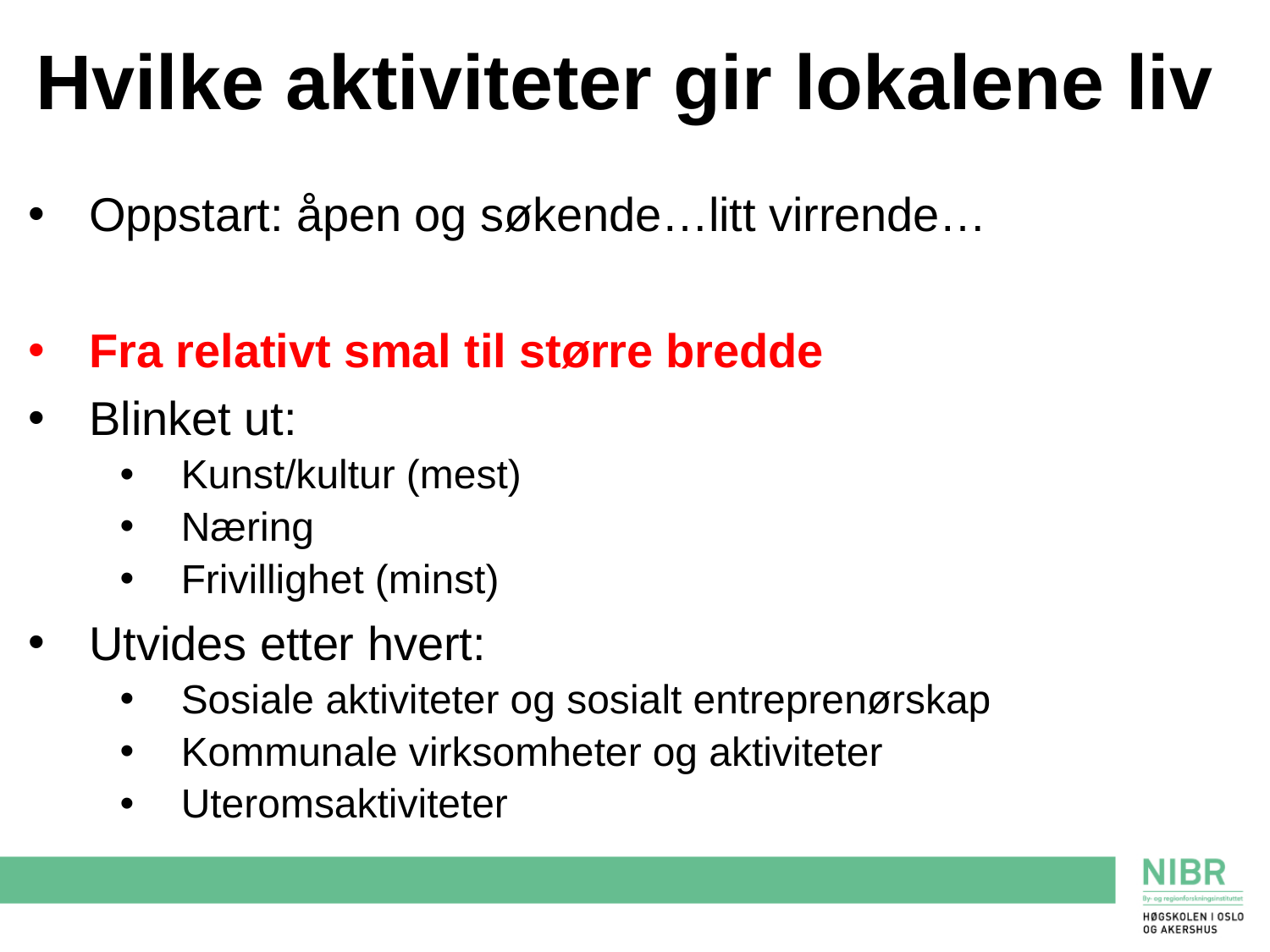

# Hvilke aktiviteter gir lokalene liv
Oppstart: åpen og søkende…litt virrende…

Fra relativt smal til større bredde
Blinket ut:
Kunst/kultur (mest)
Næring
Frivillighet (minst)
Utvides etter hvert:
Sosiale aktiviteter og sosialt entreprenørskap
Kommunale virksomheter og aktiviteter
Uteromsaktiviteter